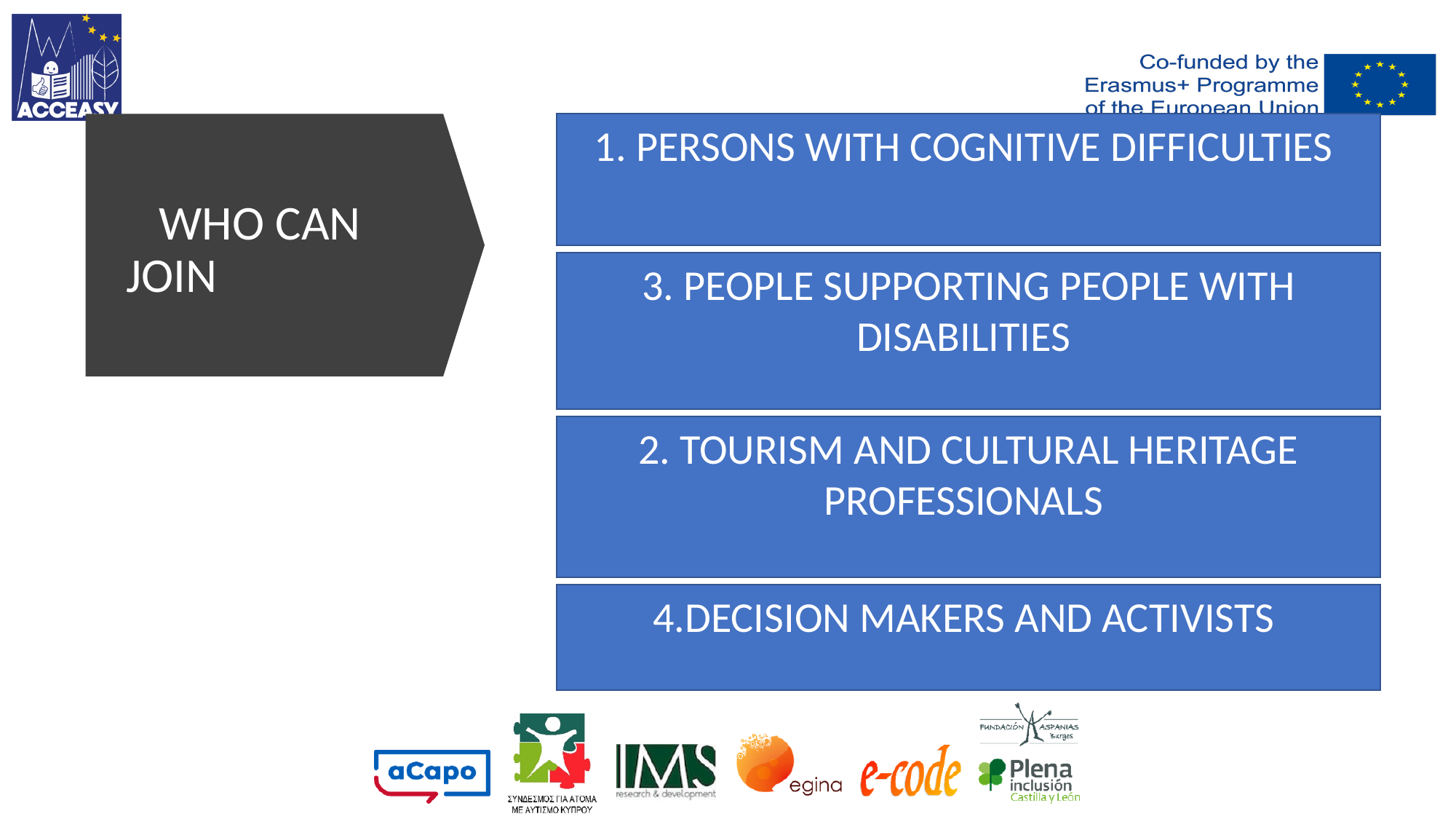

1. PERSONS WITH COGNITIVE DIFFICULTIES
# WHO CAN JOIN
3. PEOPLE SUPPORTING PEOPLE WITH DISABILITIES
2. TOURISM AND CULTURAL HERITAGE PROFESSIONALS
4.DECISION MAKERS AND ACTIVISTS